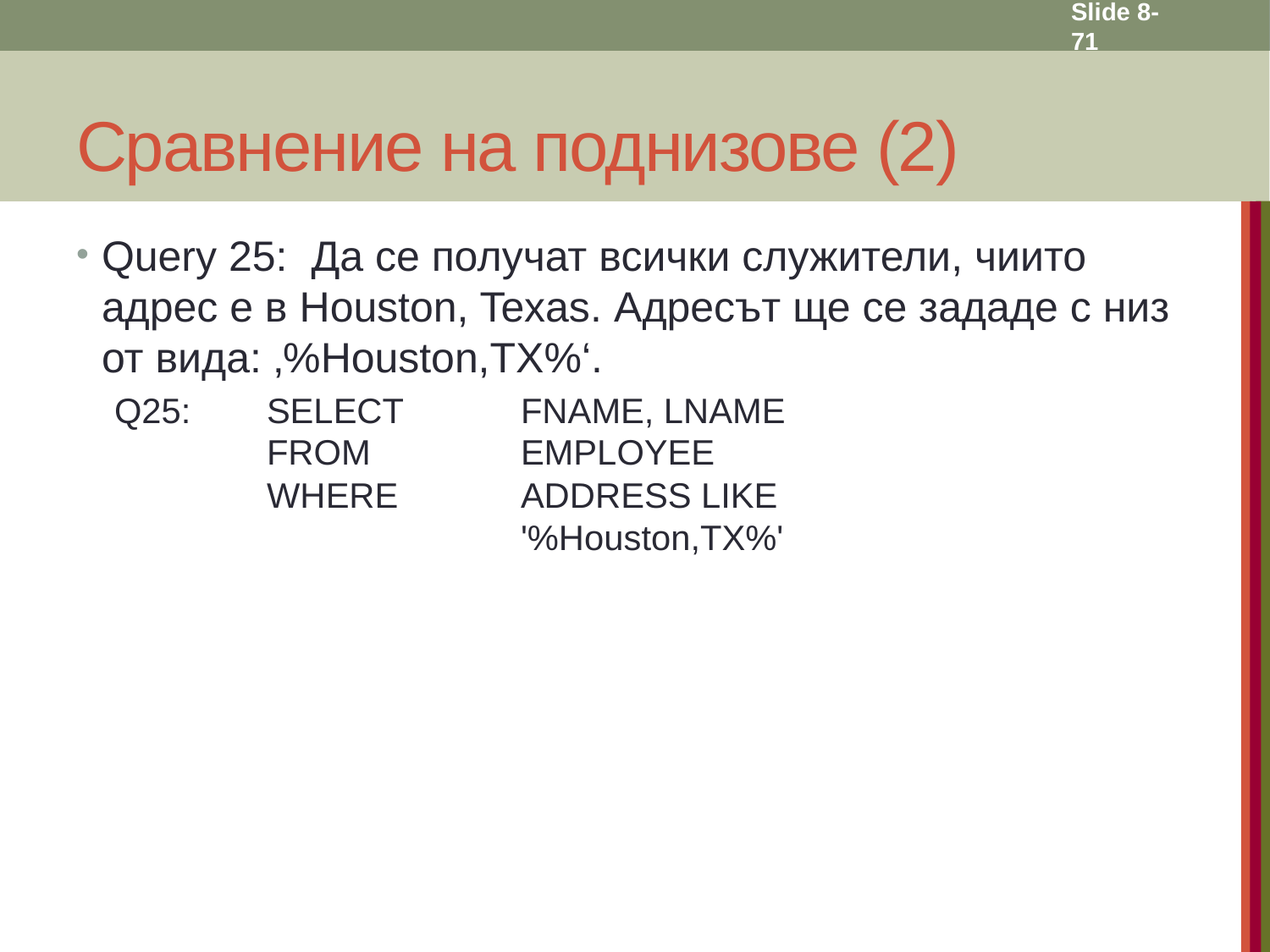

Slide 8- 71
# Сравнение на поднизове (2)
Query 25:  Да се получат всички служители, чиито адрес е в Houston, Texas. Адресът ще се зададе с низ от вида: ‚%Houston,TX%‘.
Q25:	SELECT 	FNAME, LNAME
	FROM		EMPLOYEE
	WHERE	ADDRESS LIKE 						'%Houston,TX%'